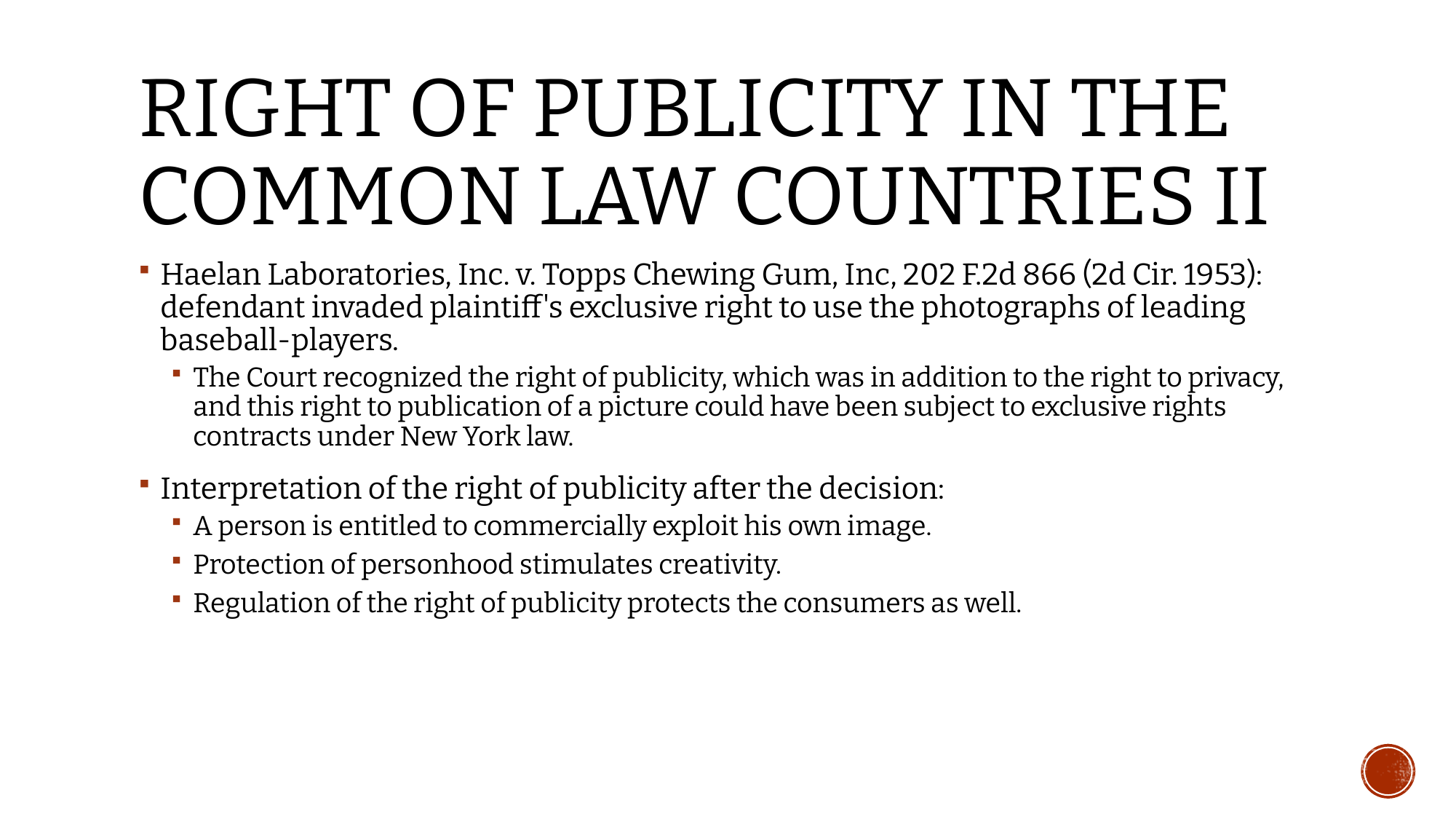

# Right of publicity in the common law countries II
Haelan Laboratories, Inc. v. Topps Chewing Gum, Inc, 202 F.2d 866 (2d Cir. 1953): defendant invaded plaintiff's exclusive right to use the photographs of leading baseball-players.
The Court recognized the right of publicity, which was in addition to the right to privacy, and this right to publication of a picture could have been subject to exclusive rights contracts under New York law.
Interpretation of the right of publicity after the decision:
A person is entitled to commercially exploit his own image.
Protection of personhood stimulates creativity.
Regulation of the right of publicity protects the consumers as well.